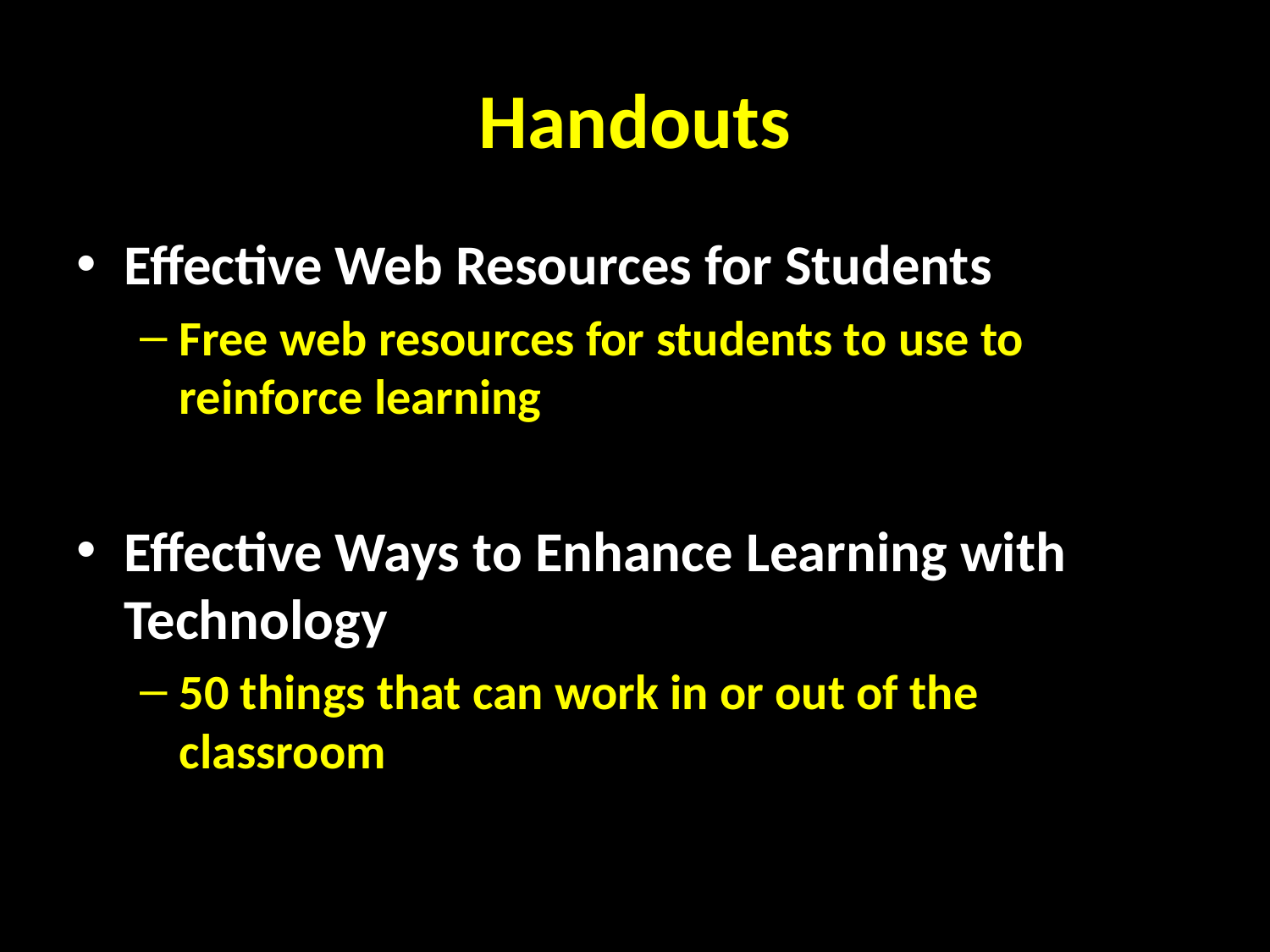

# Handouts
Effective Web Resources for Students
Free web resources for students to use to reinforce learning

Effective Ways to Enhance Learning with Technology
50 things that can work in or out of the classroom